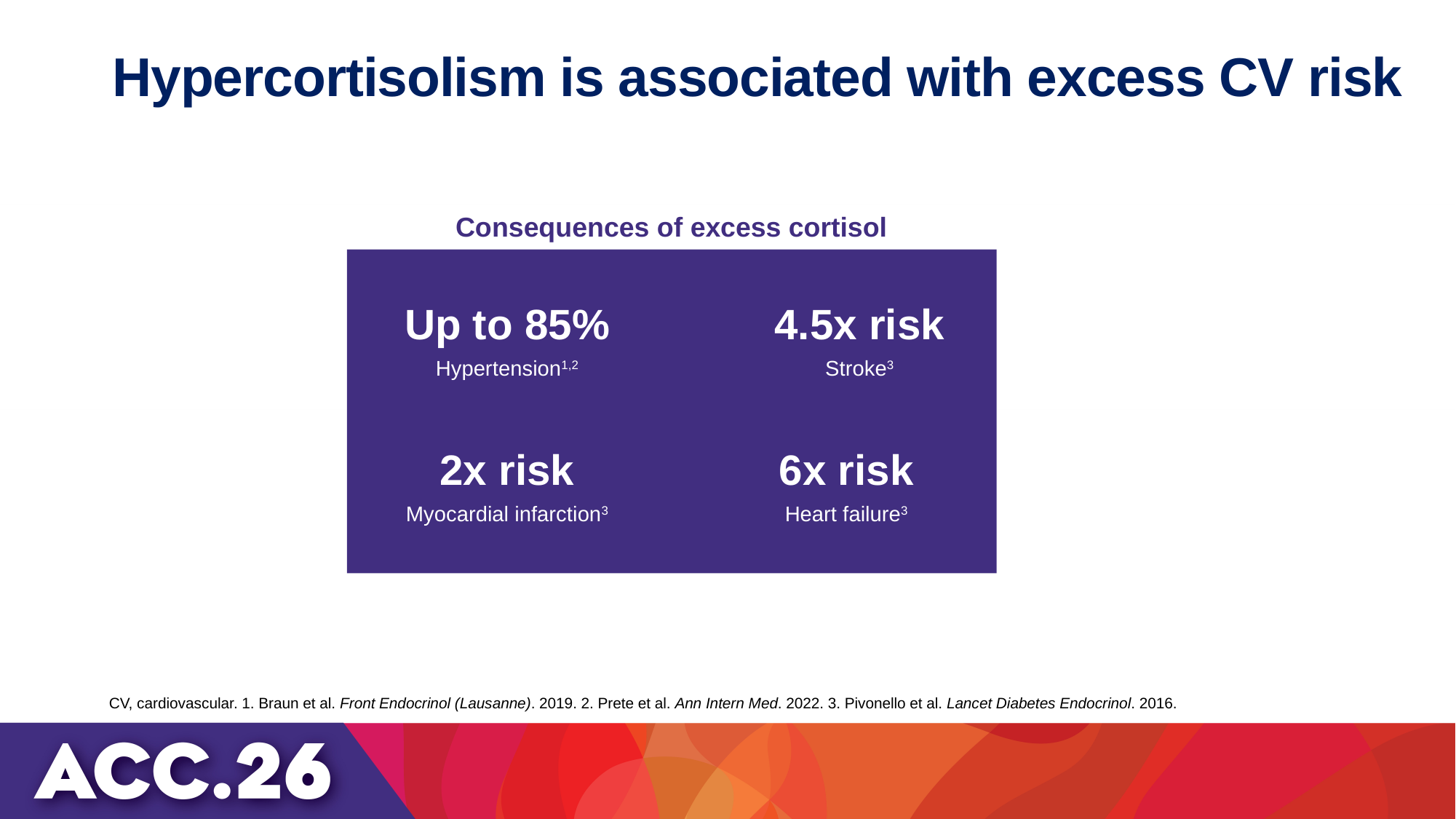

# Hypercortisolism is associated with excess CV risk
Consequences of excess cortisol

Up to 85%
Hypertension1,2
4.5x risk
Stroke3
2x risk
Myocardial infarction3
6x risk
Heart failure3
CV, cardiovascular. 1. Braun et al. Front Endocrinol (Lausanne). 2019. 2. Prete et al. Ann Intern Med. 2022. 3. Pivonello et al. Lancet Diabetes Endocrinol. 2016.